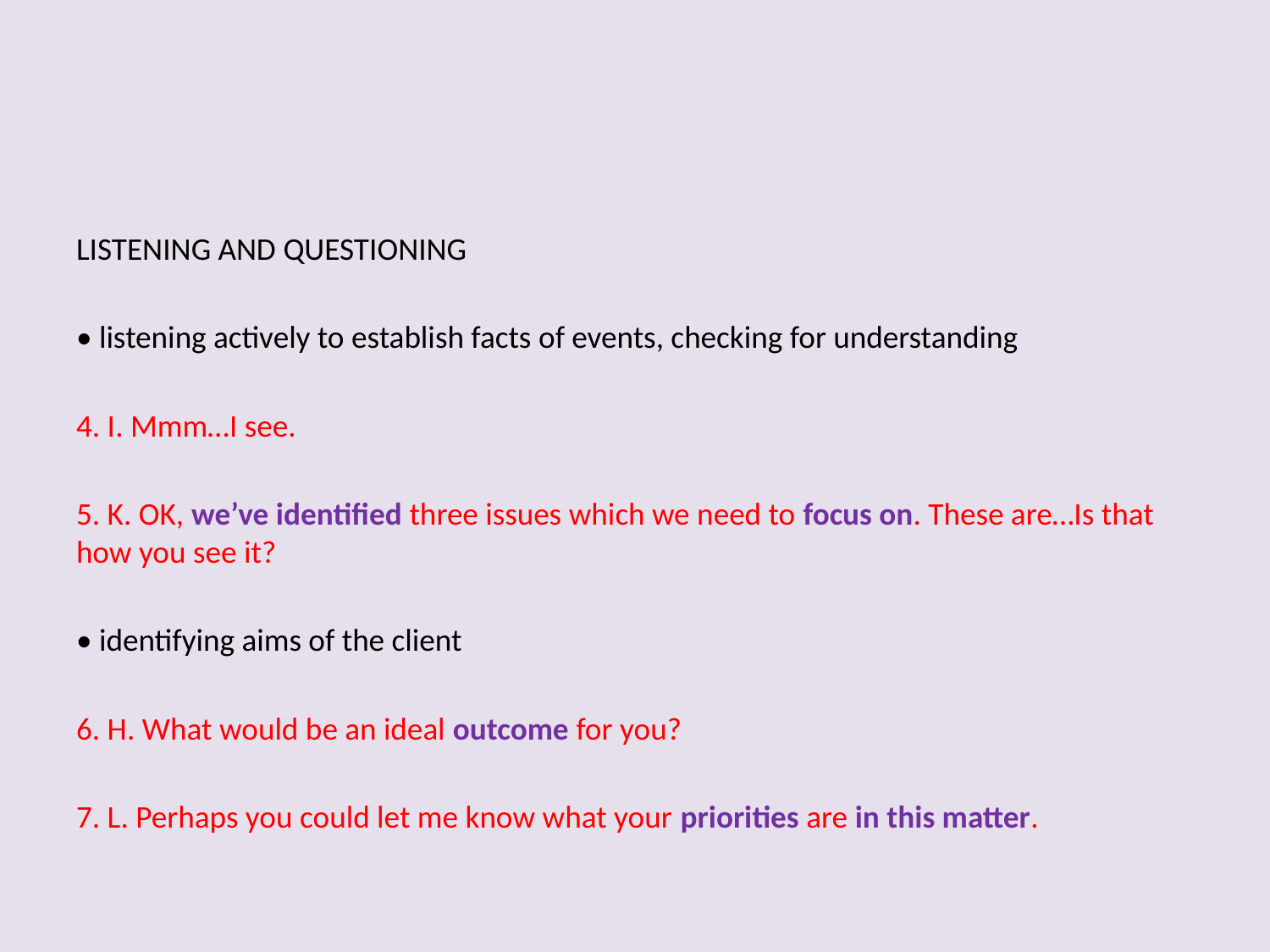

#
LISTENING AND QUESTIONING

• listening actively to establish facts of events, checking for understanding

4. I. Mmm…I see.

5. K. OK, we’ve identified three issues which we need to focus on. These are…Is that how you see it?

• identifying aims of the client

6. H. What would be an ideal outcome for you?

7. L. Perhaps you could let me know what your priorities are in this matter.